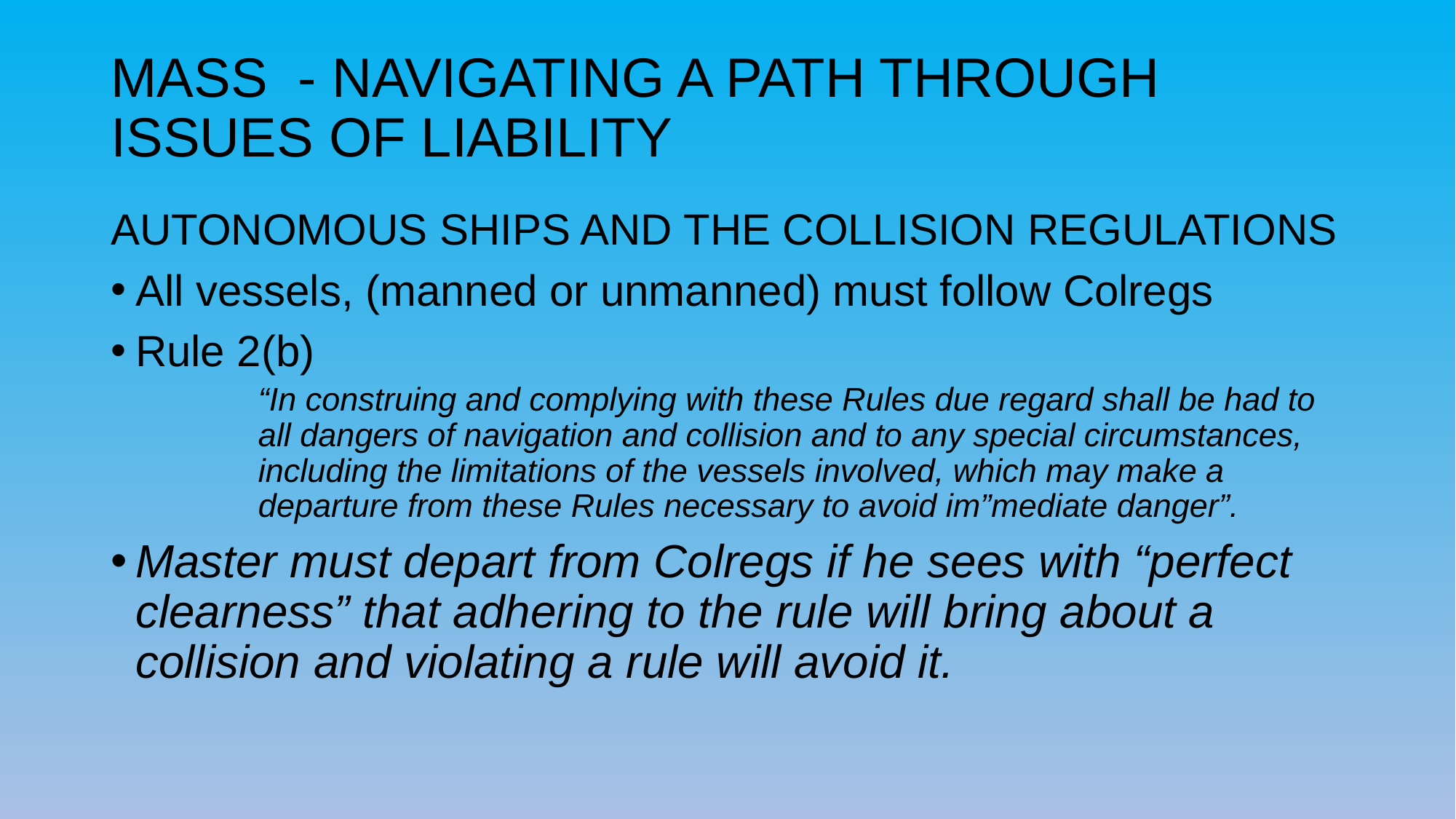

# MASS  - NAVIGATING A PATH THROUGH ISSUES OF LIABILITY
AUTONOMOUS SHIPS AND THE COLLISION REGULATIONS
All vessels, (manned or unmanned) must follow Colregs
Rule 2(b)
“In construing and complying with these Rules due regard shall be had to all dangers of navigation and collision and to any special circumstances, including the limitations of the vessels involved, which may make a departure from these Rules necessary to avoid im”mediate danger”.
Master must depart from Colregs if he sees with “perfect clearness” that adhering to the rule will bring about a collision and violating a rule will avoid it.